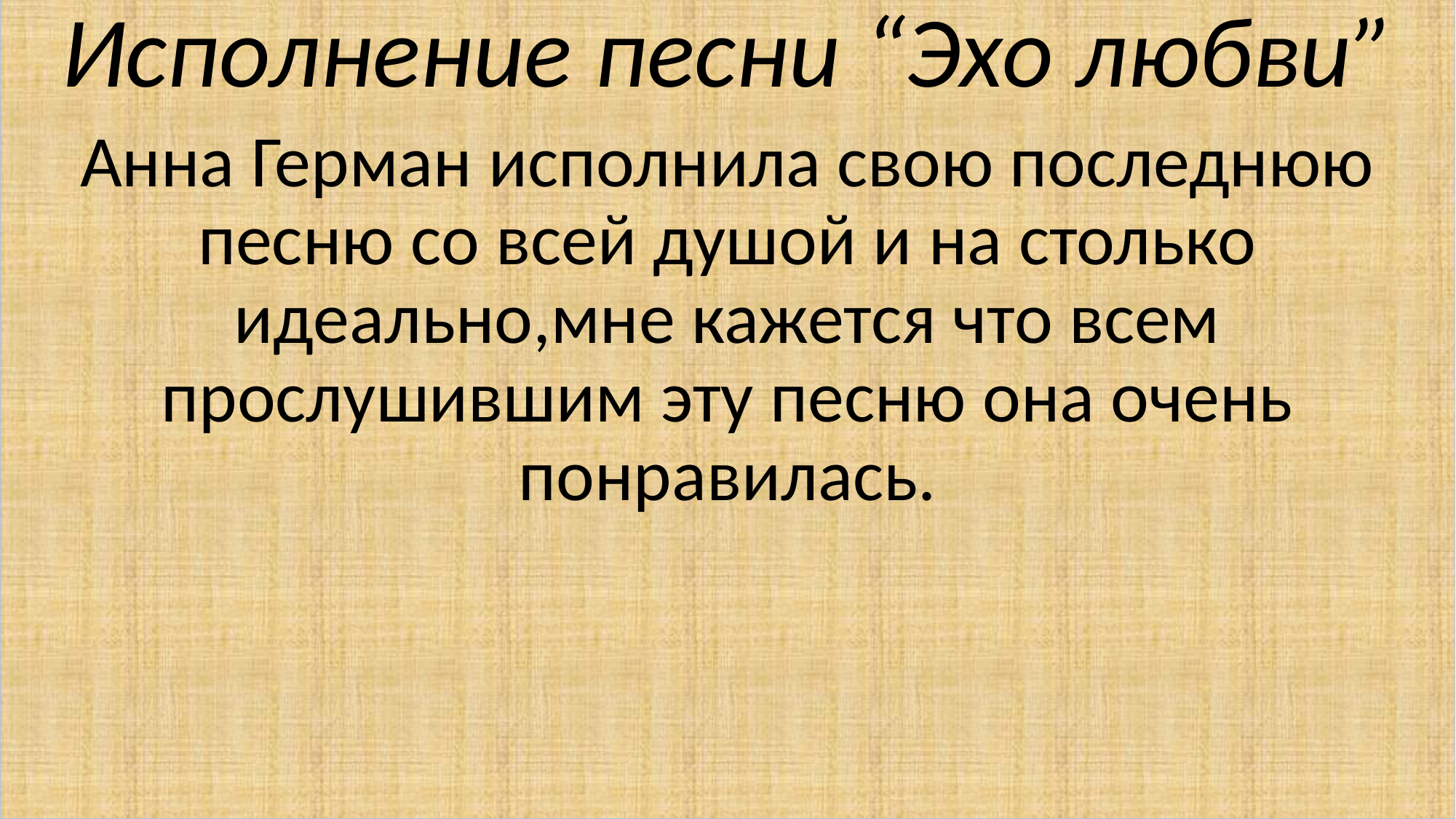

Исполнение песни “Эхо любви”
Анна Герман исполнила свою последнюю песню со всей душой и на столько идеально,мне кажется что всем прослушившим эту песню она очень понравилась.
# ирт